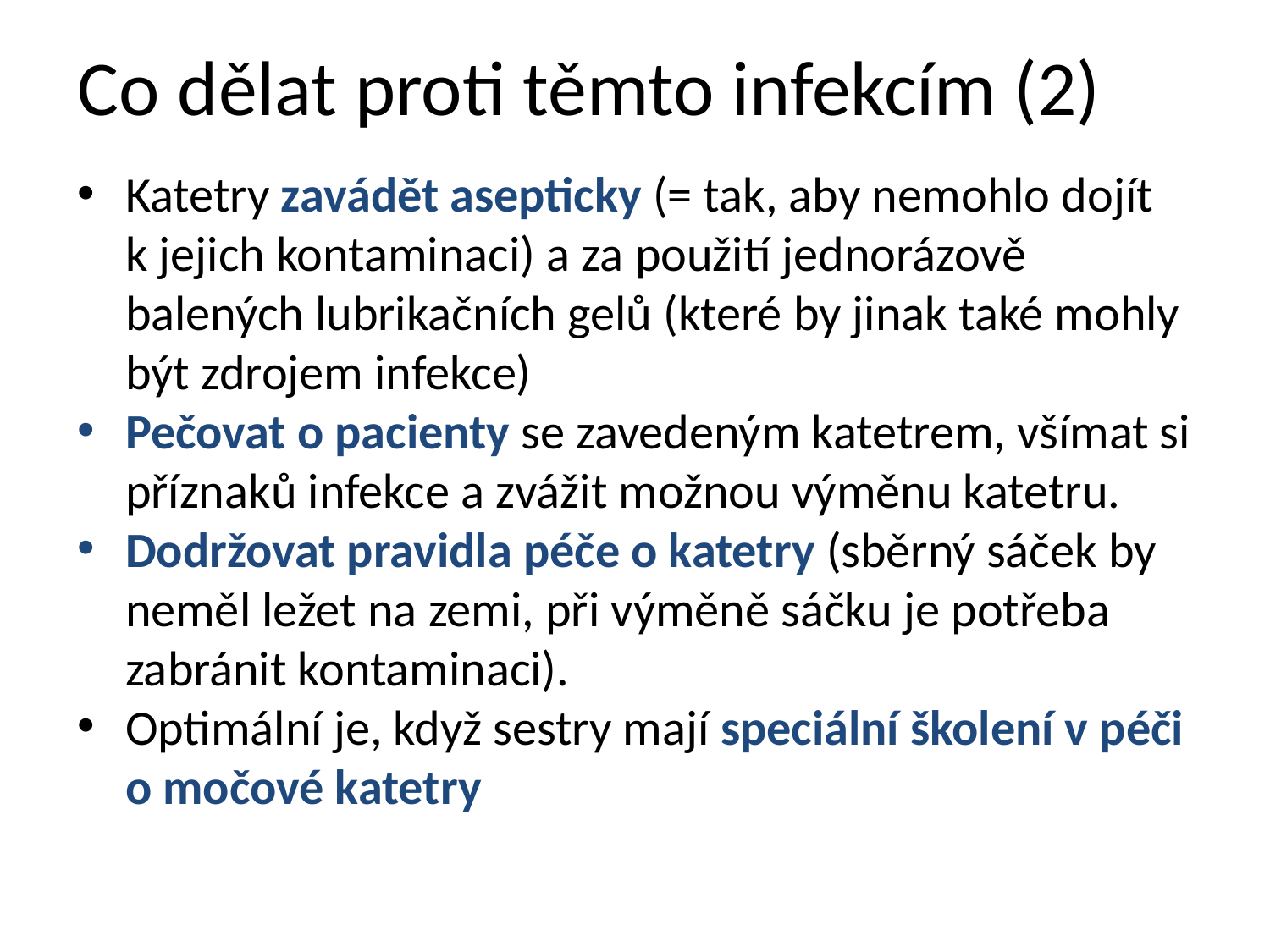

# Co dělat proti těmto infekcím (2)
Katetry zavádět asepticky (= tak, aby nemohlo dojít k jejich kontaminaci) a za použití jednorázově balených lubrikačních gelů (které by jinak také mohly být zdrojem infekce)
Pečovat o pacienty se zavedeným katetrem, všímat si příznaků infekce a zvážit možnou výměnu katetru.
Dodržovat pravidla péče o katetry (sběrný sáček by neměl ležet na zemi, při výměně sáčku je potřeba zabránit kontaminaci).
Optimální je, když sestry mají speciální školení v péči o močové katetry